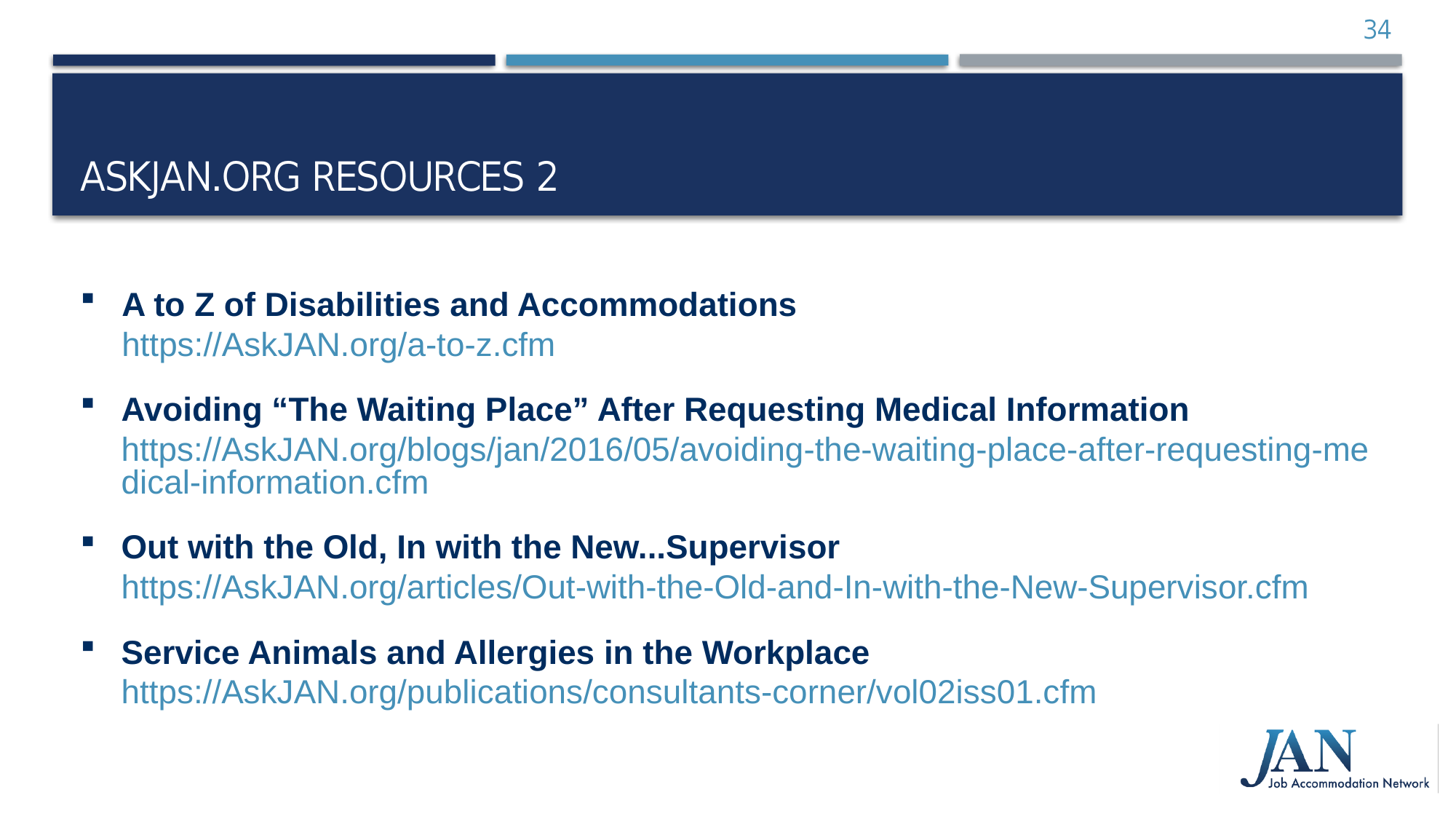

34
# AskJAN.org Resources 2
A to Z of Disabilities and Accommodations
https://AskJAN.org/a-to-z.cfm
Avoiding “The Waiting Place” After Requesting Medical Information
https://AskJAN.org/blogs/jan/2016/05/avoiding-the-waiting-place-after-requesting-medical-information.cfm
Out with the Old, In with the New...Supervisor
https://AskJAN.org/articles/Out-with-the-Old-and-In-with-the-New-Supervisor.cfm
Service Animals and Allergies in the Workplace
https://AskJAN.org/publications/consultants-corner/vol02iss01.cfm